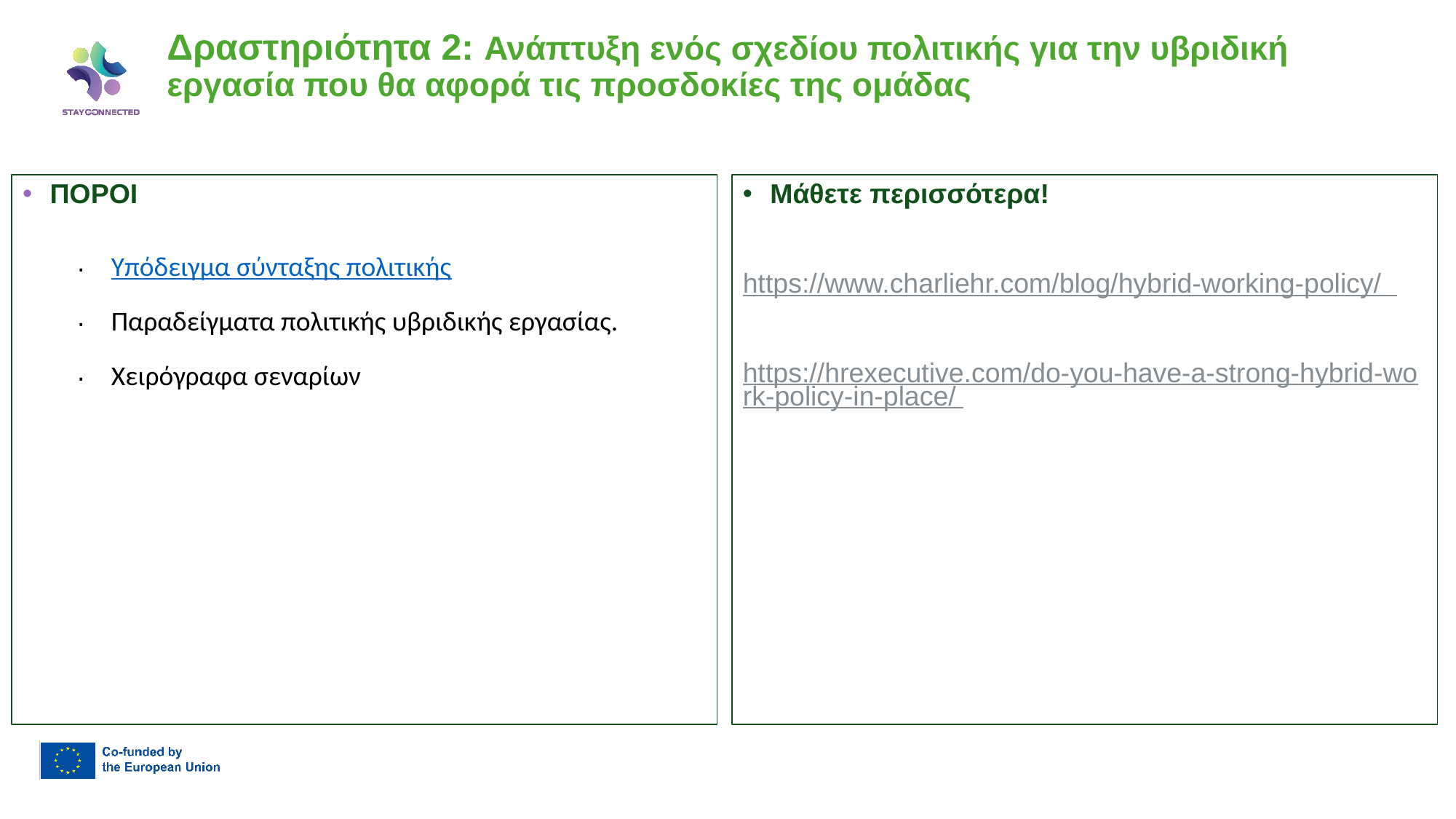

# Δραστηριότητα 2: Ανάπτυξη ενός σχεδίου πολιτικής για την υβριδική εργασία που θα αφορά τις προσδοκίες της ομάδας

Μάθετε περισσότερα!

https://www.charliehr.com/blog/hybrid-working-policy/

https://hrexecutive.com/do-you-have-a-strong-hybrid-work-policy-in-place/

ΠΟΡΟΙ

Υπόδειγμα σύνταξης πολιτικής
Παραδείγματα πολιτικής υβριδικής εργασίας.
Χειρόγραφα σεναρίων